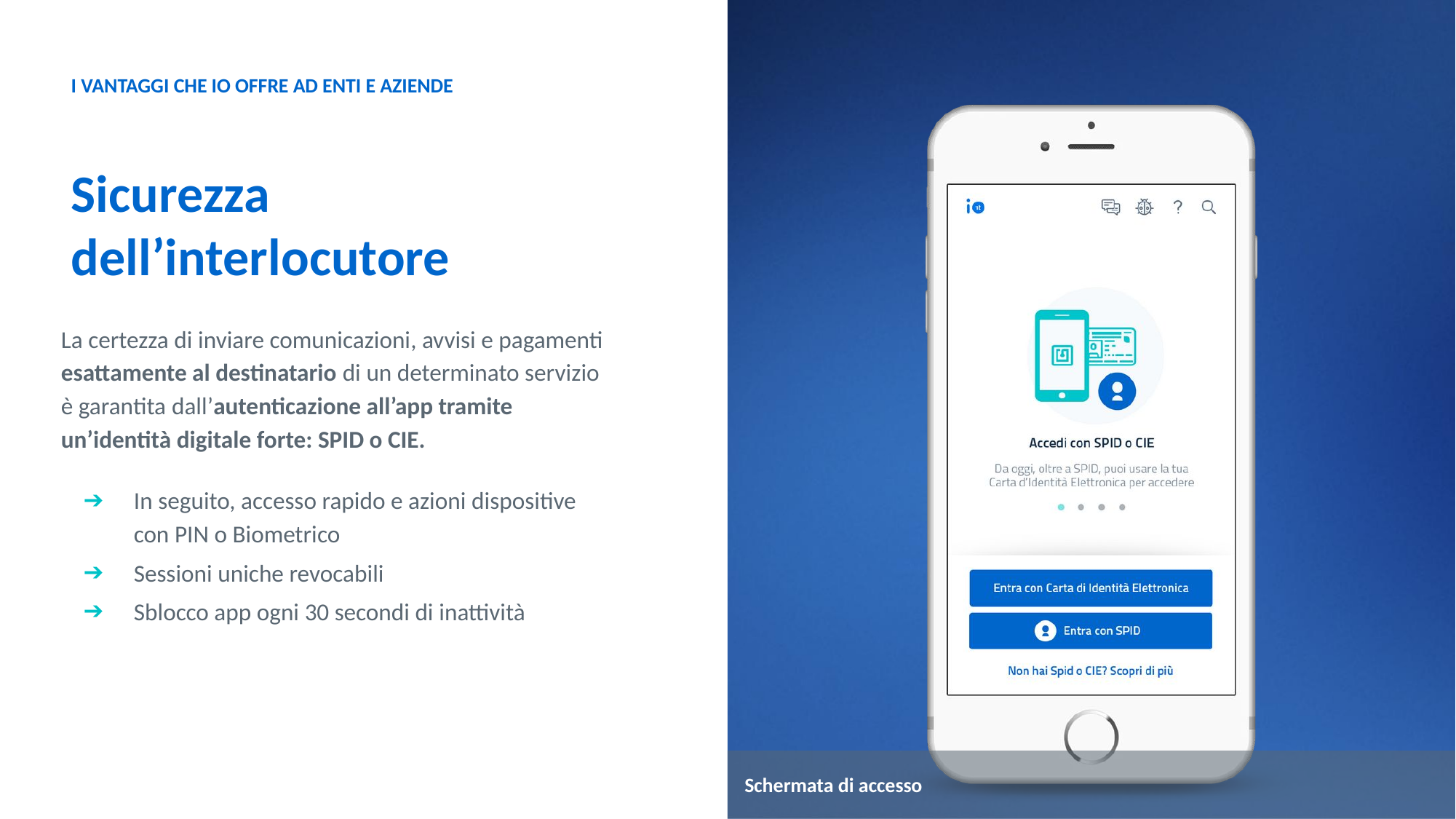

I VANTAGGI CHE IO OFFRE AD ENTI E AZIENDE
# Sicurezza dell’interlocutore
La certezza di inviare comunicazioni, avvisi e pagamenti esattamente al destinatario di un determinato servizio è garantita dall’autenticazione all’app tramite un’identità digitale forte: SPID o CIE.

In seguito, accesso rapido e azioni dispositive con PIN o Biometrico
Sessioni uniche revocabili
Sblocco app ogni 30 secondi di inattività

Schermata di accesso